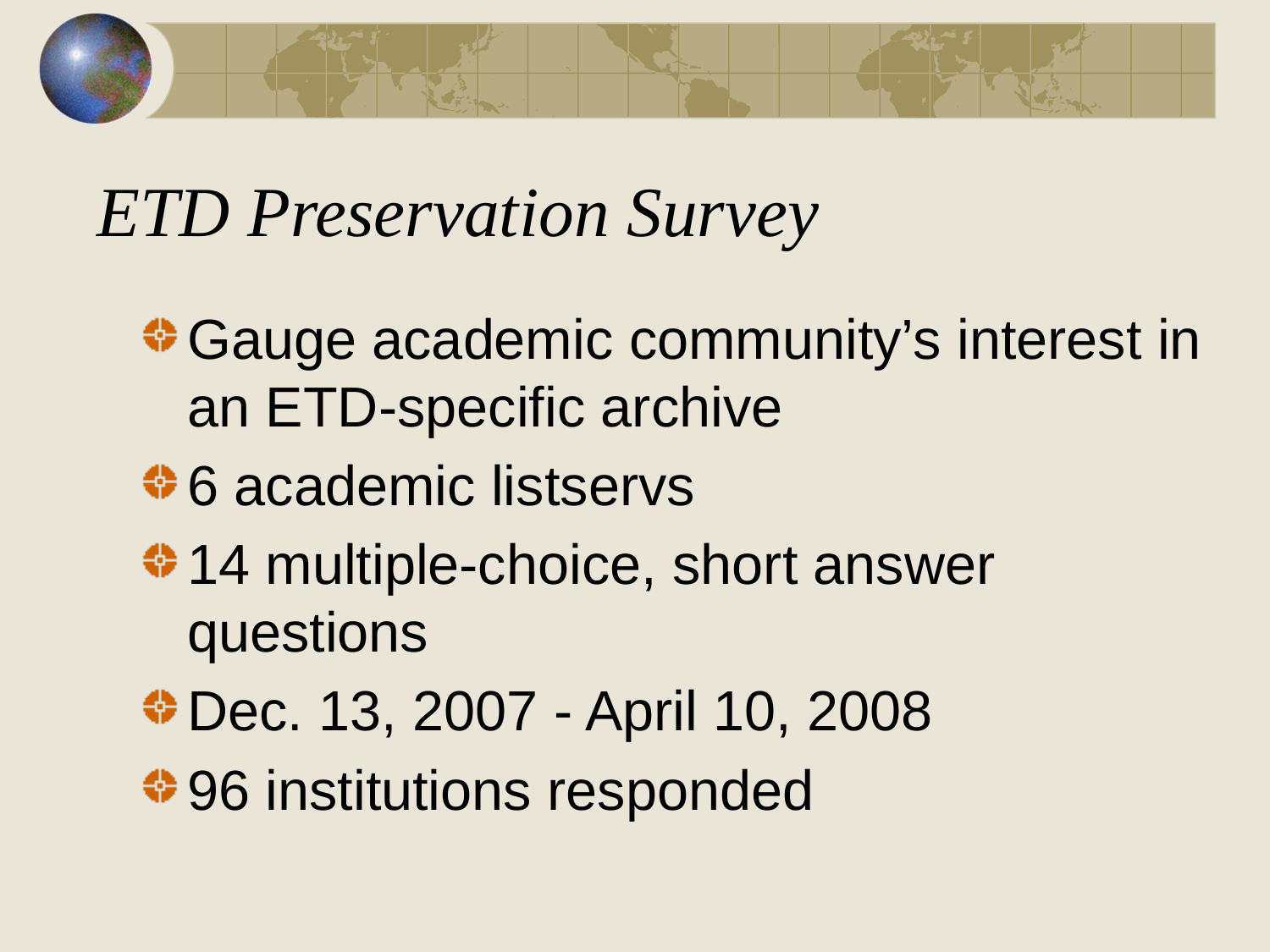

# ETD Preservation Survey
Gauge academic community’s interest in an ETD-specific archive
6 academic listservs
14 multiple-choice, short answer questions
Dec. 13, 2007 - April 10, 2008
96 institutions responded